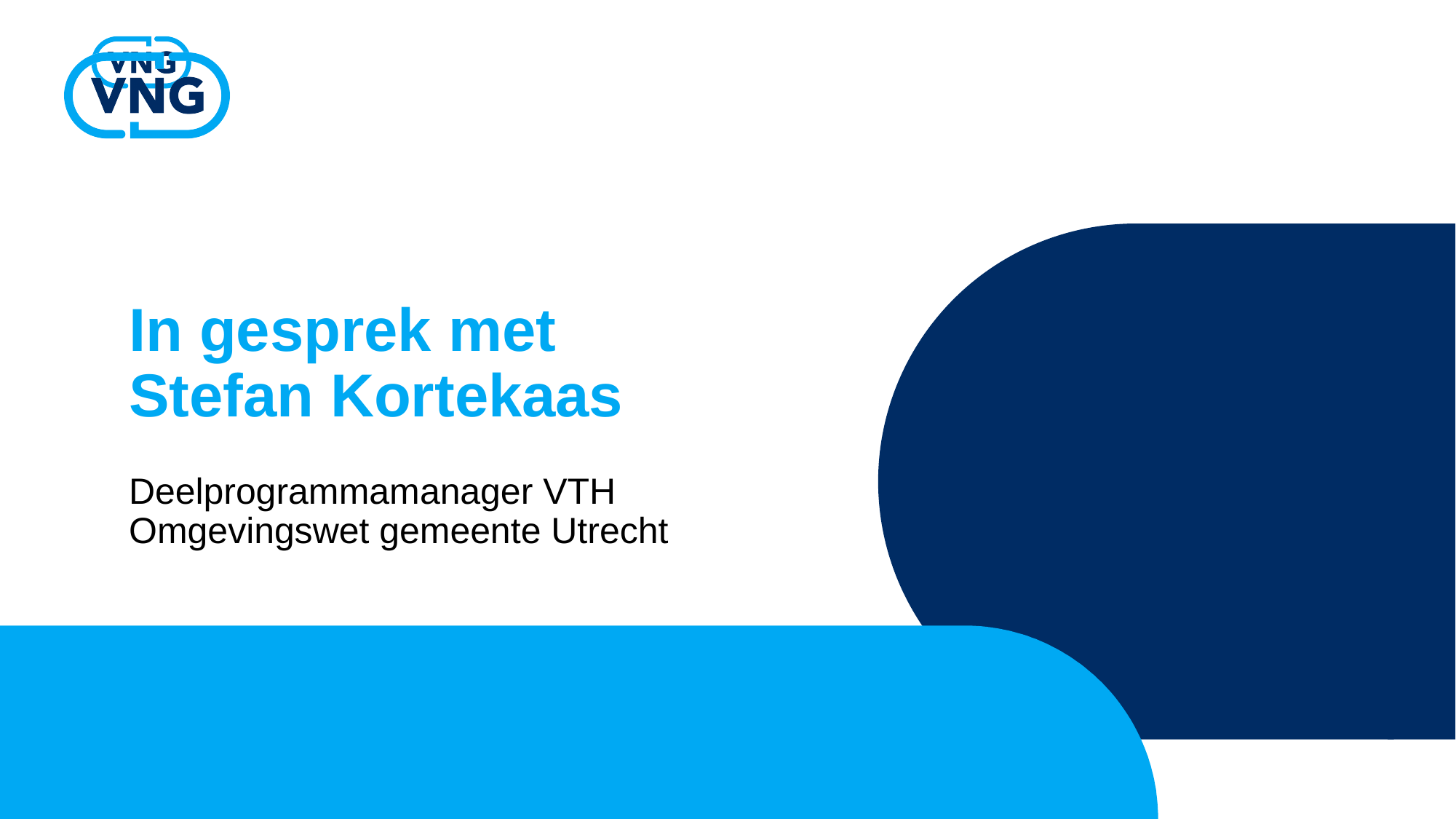

# In gesprek met Stefan Kortekaas
Deelprogrammamanager VTH Omgevingswet gemeente Utrecht